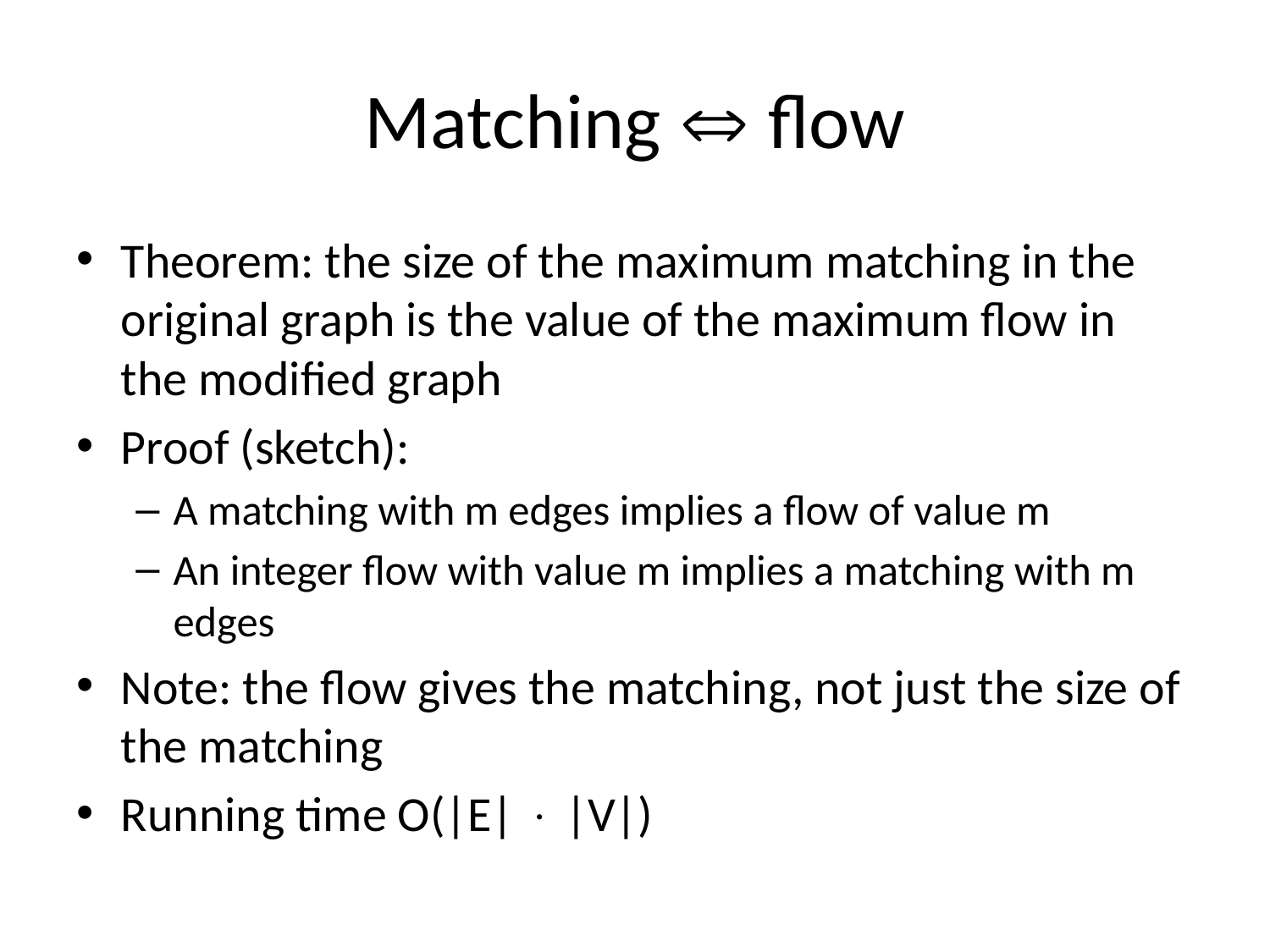

# Matching ⇔ flow
Theorem: the size of the maximum matching in the original graph is the value of the maximum flow in the modified graph
Proof (sketch):
A matching with m edges implies a flow of value m
An integer flow with value m implies a matching with m edges
Note: the flow gives the matching, not just the size of the matching
Running time O(|E| ⋅ |V|)